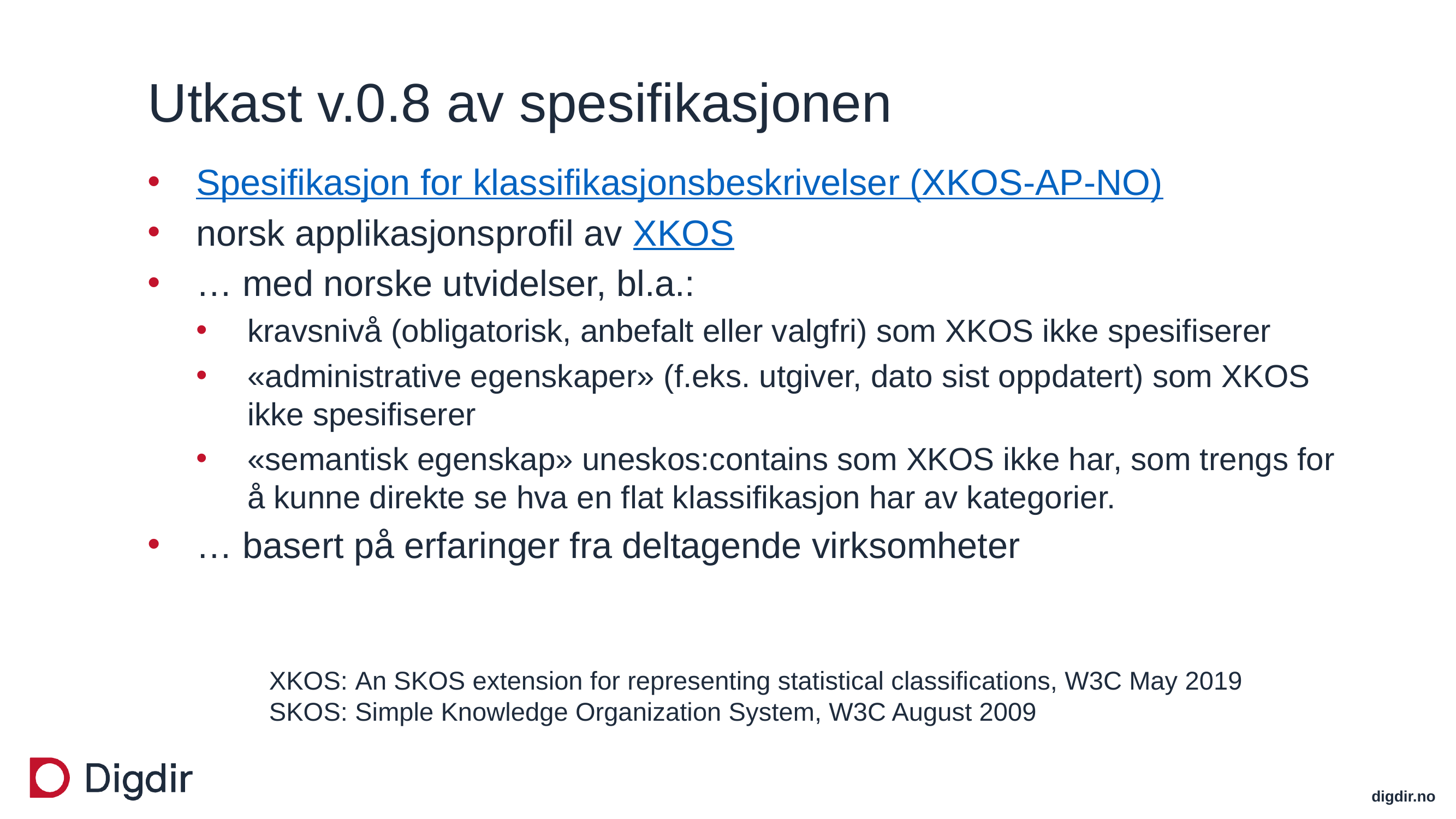

# Utkast v.0.8 av spesifikasjonen
Spesifikasjon for klassifikasjonsbeskrivelser (XKOS-AP-NO)
norsk applikasjonsprofil av XKOS
… med norske utvidelser, bl.a.:
kravsnivå (obligatorisk, anbefalt eller valgfri) som XKOS ikke spesifiserer
«administrative egenskaper» (f.eks. utgiver, dato sist oppdatert) som XKOS ikke spesifiserer
«semantisk egenskap» uneskos:contains som XKOS ikke har, som trengs for å kunne direkte se hva en flat klassifikasjon har av kategorier.
… basert på erfaringer fra deltagende virksomheter

XKOS: An SKOS extension for representing statistical classifications, W3C May 2019
SKOS: Simple Knowledge Organization System, W3C August 2009